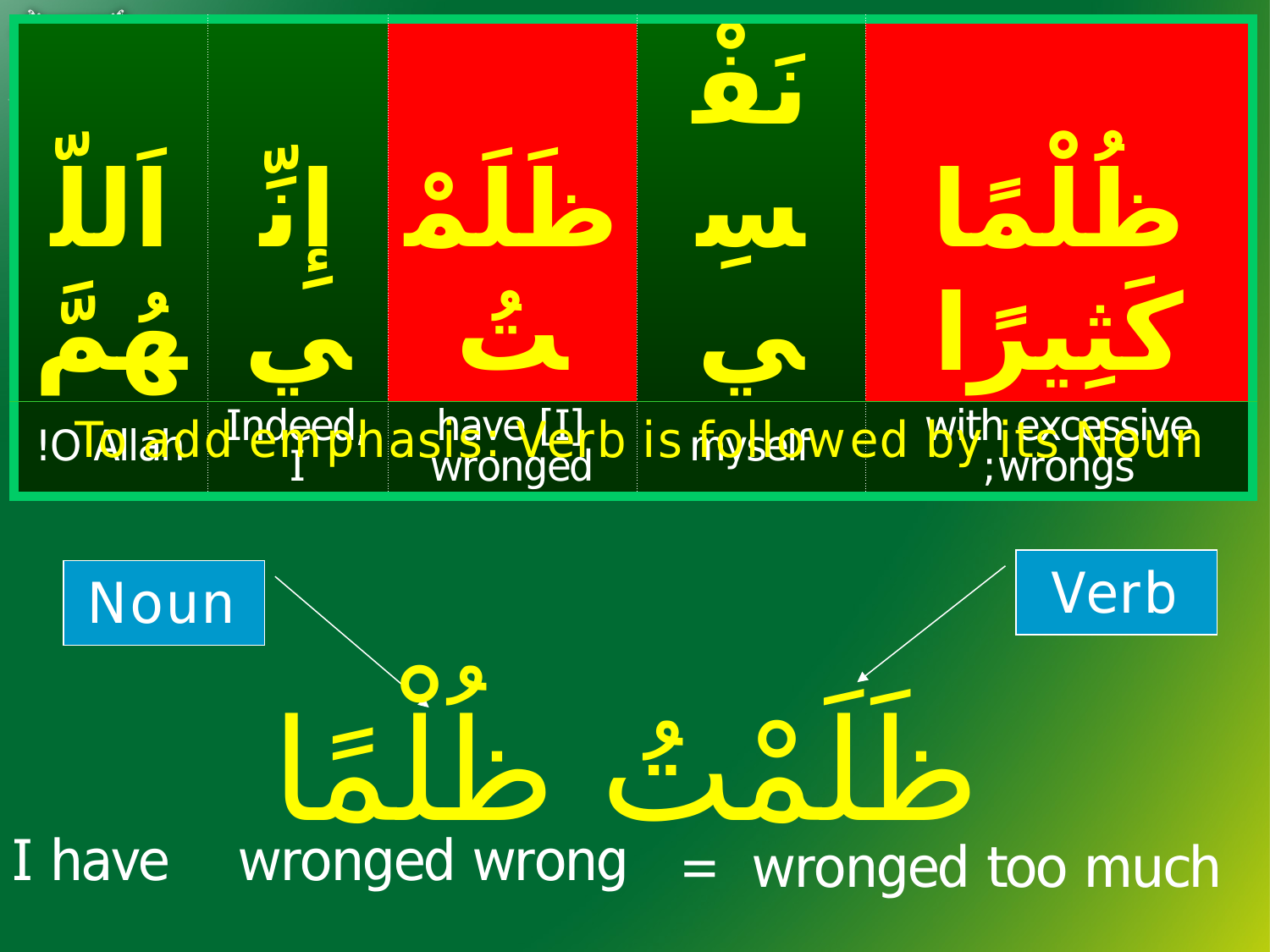

| اَللّهُمَّ | إِنِّي | ظَلَمْتُ | نَفْسِي | ظُلْمًا كَثِيرًا |
| --- | --- | --- | --- | --- |
| O Allah! | Indeed, I | [I] have wronged | myself | with excessive wrongs; |
#
To add emphasis: Verb is followed by its Noun
Verb
Noun
ظَلَمْتُ ظُلْمًا
I have    wronged wrong
=
wronged too much